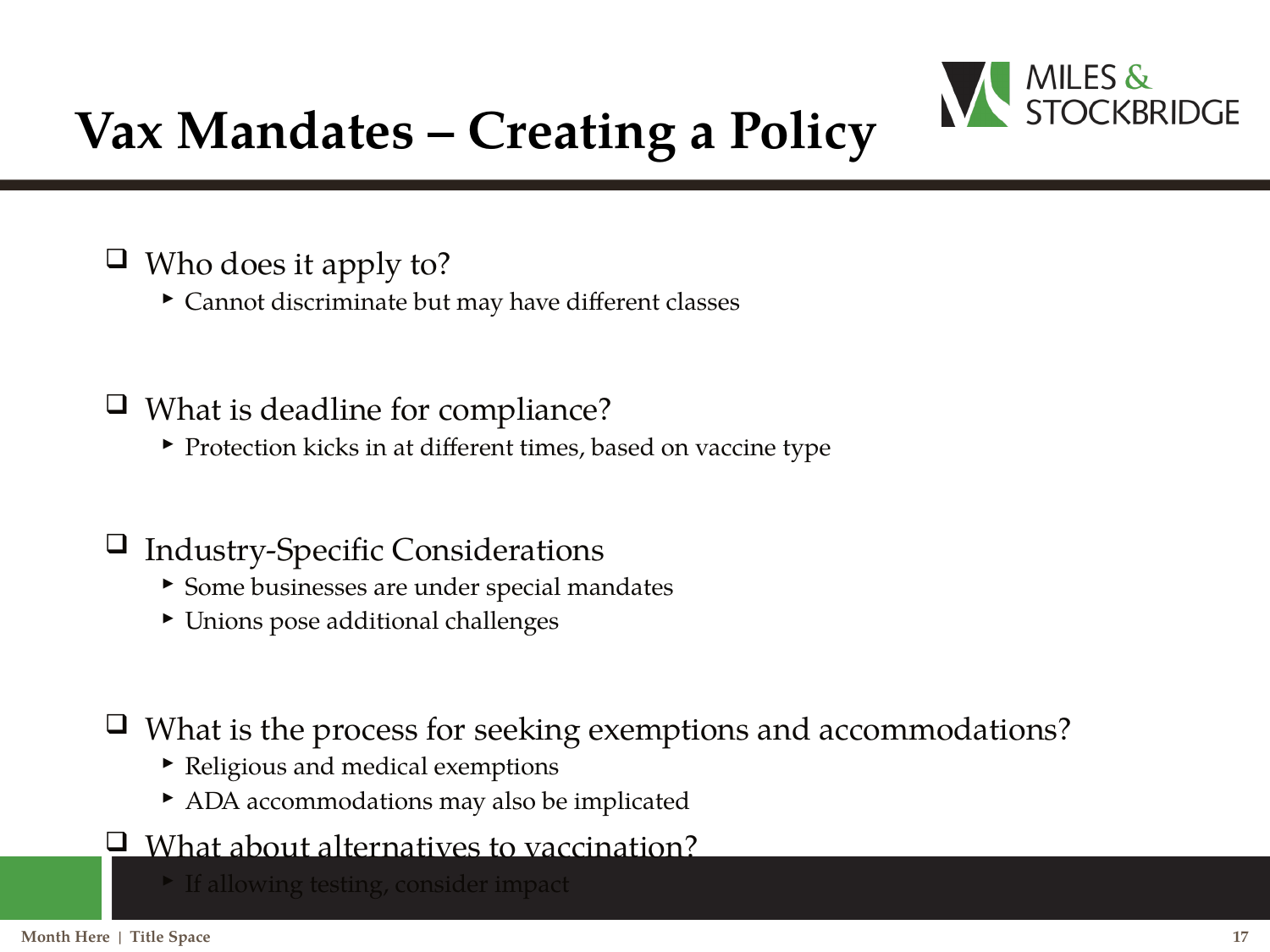

# Vax Mandates – Creating a Policy
Who does it apply to?
Cannot discriminate but may have different classes

What is deadline for compliance?
Protection kicks in at different times, based on vaccine type

Industry-Specific Considerations
Some businesses are under special mandates
Unions pose additional challenges

What is the process for seeking exemptions and accommodations?
Religious and medical exemptions
ADA accommodations may also be implicated
What about alternatives to vaccination?
If allowing testing, consider impact

Month Here  |  Title Space
17